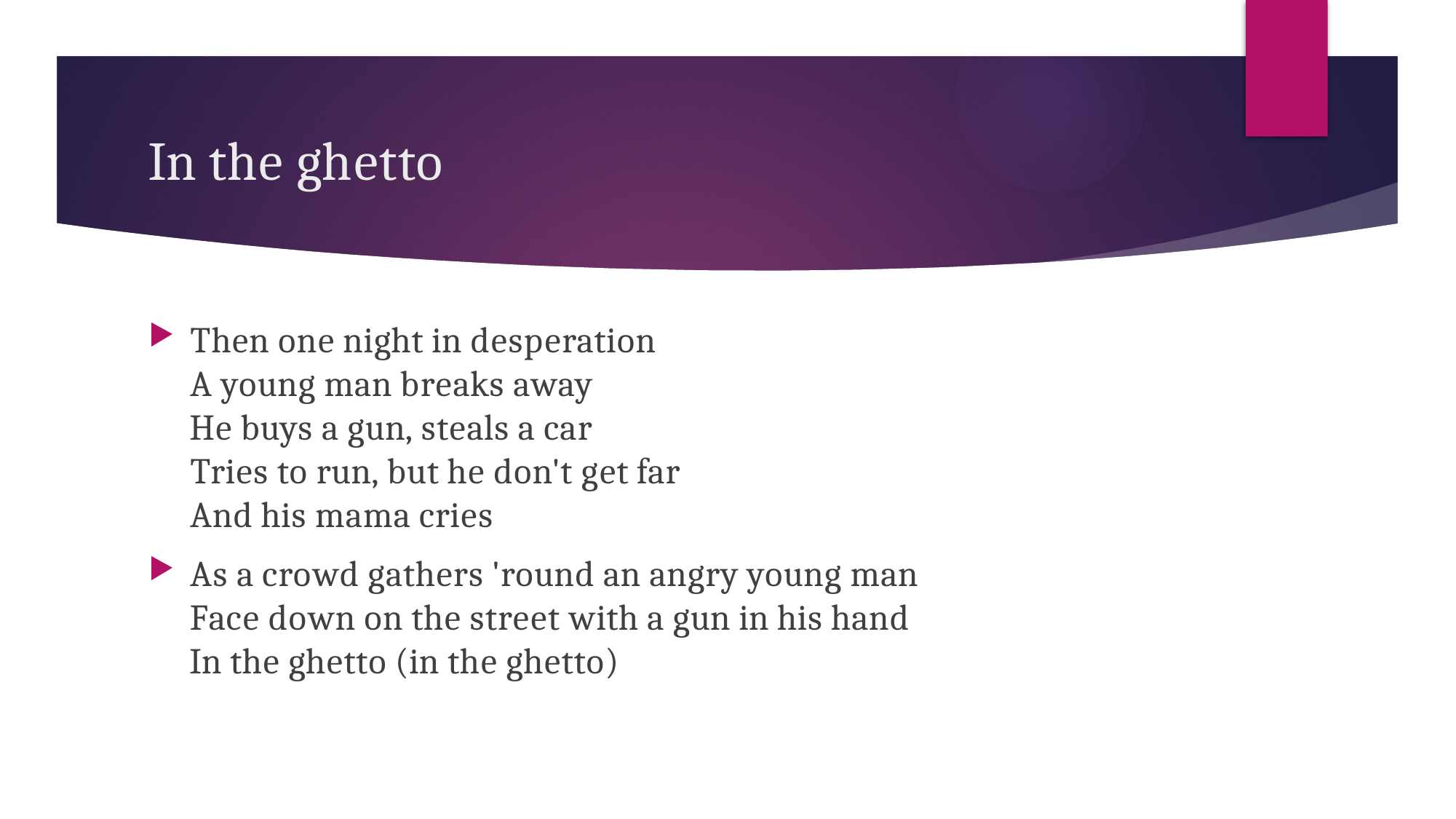

# In the ghetto
Then one night in desperation
A young man breaks away
He buys a gun, steals a car
Tries to run, but he don't get far
And his mama cries
As a crowd gathers 'round an angry young man
Face down on the street with a gun in his hand
In the ghetto (in the ghetto)